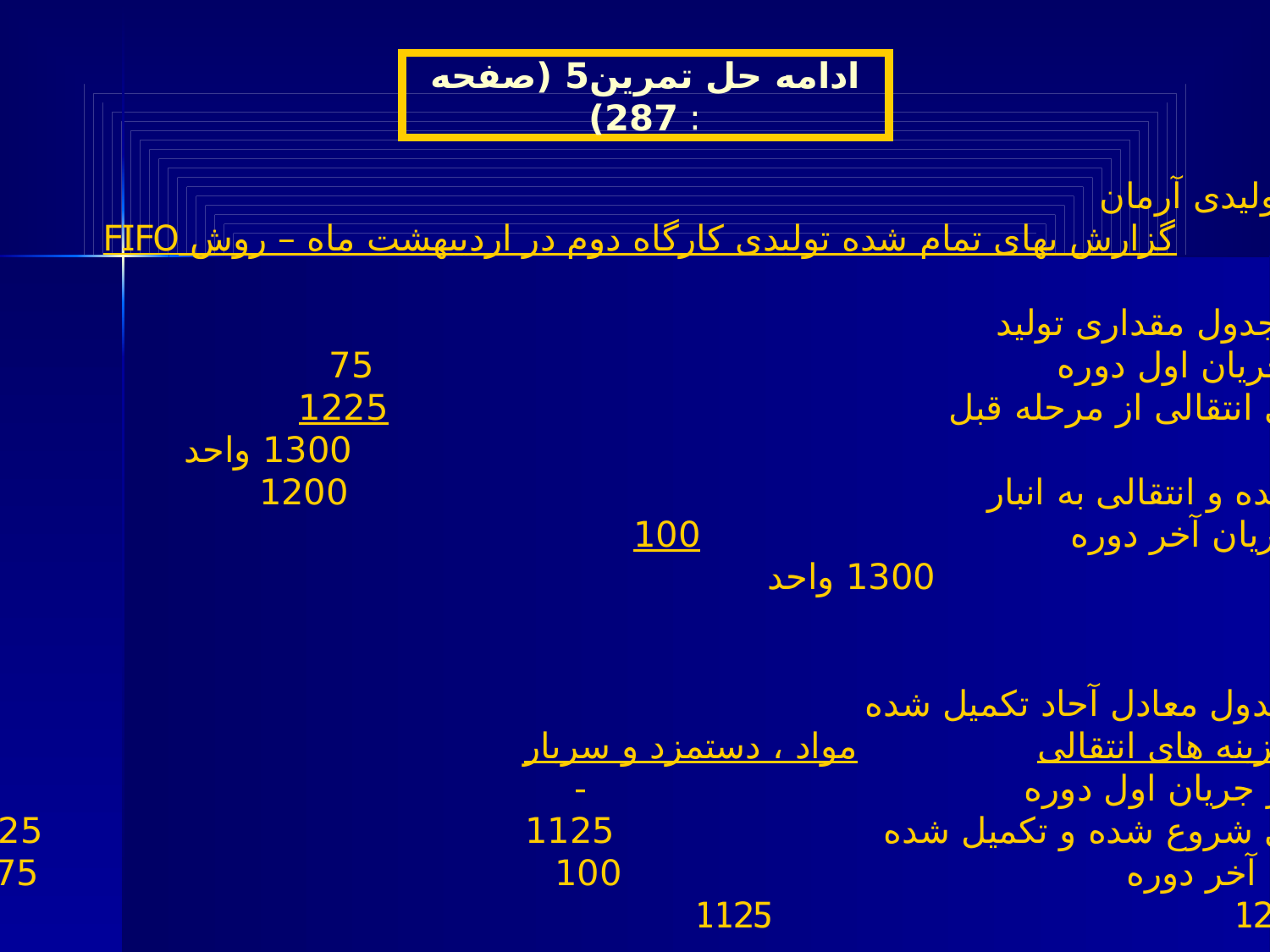

ادامه حل تمرین5 (صفحه 287) :
                                                    شرکت تولیدی آرمان
                    گزارش بهای تمام شده تولیدی کارگاه دوم در اردیبهشت ماه – روش FIFO

الف – جدول مقداری تولید :
کار در جریان اول دوره                                                             75
واحد های انتقالی از مرحله قبل                                                  1225
جمع                                                                                       1300 واحد
تکمیل شده و انتقالی به انبار                                                         1200
کار در جریان آخر دوره                                 100
                       جمع                                    1300 واحد

ب – جدول معادل آحاد تکمیل شده :
                                                            از نظر هزینه های انتقالی                مواد ، دستمزد و سربار
کار در جریان اول دوره                                       -                                                   25
واحد های شروع شده و تکمیل شده                        1125                                           1125
در جریان آخر دوره                                             100                                              75
                                                                         1125                                          1225 واحد